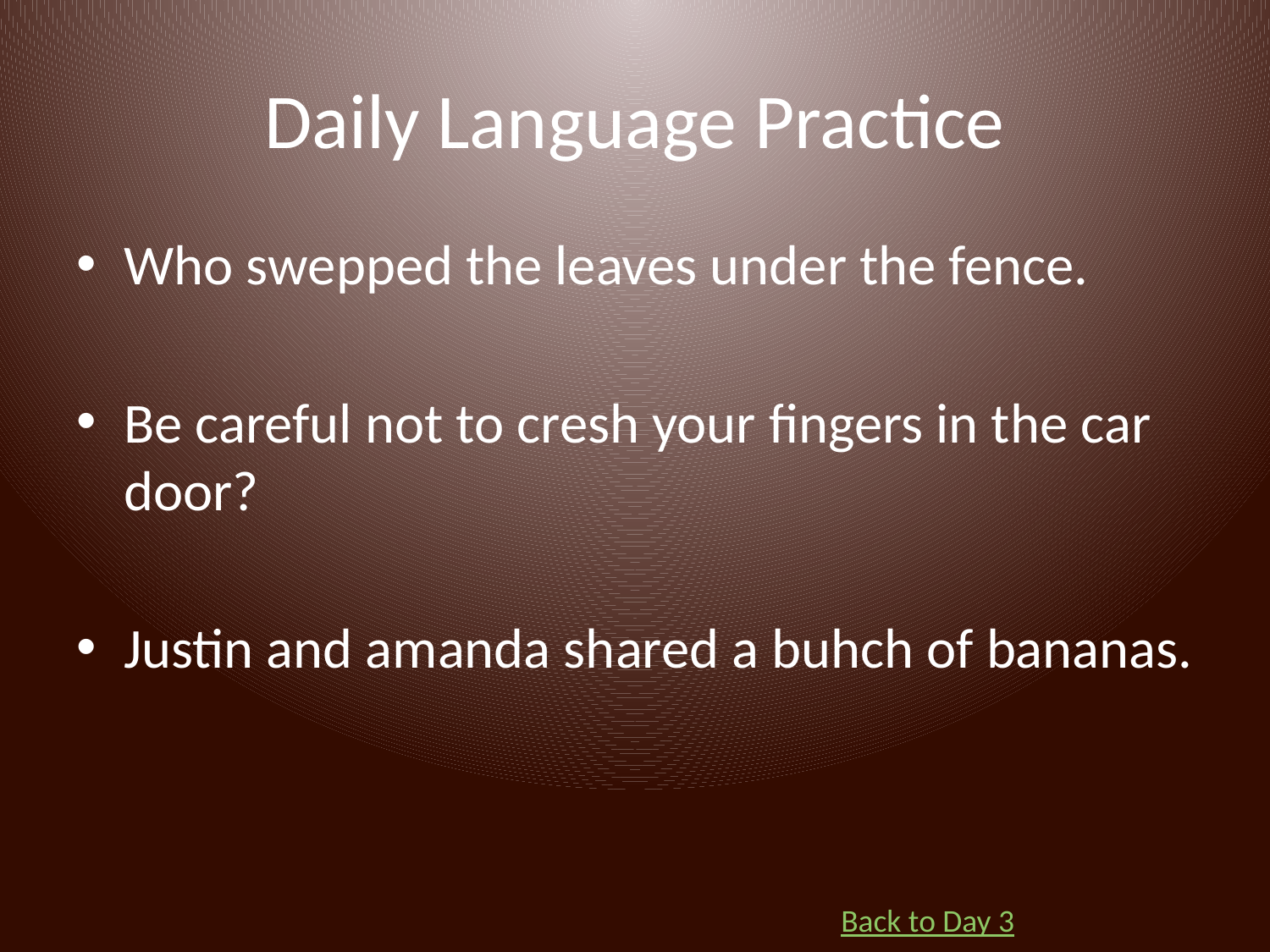

# Daily Language Practice
Who swepped the leaves under the fence.

Be careful not to cresh your fingers in the car door?

Justin and amanda shared a buhch of bananas.
Back to Day 3